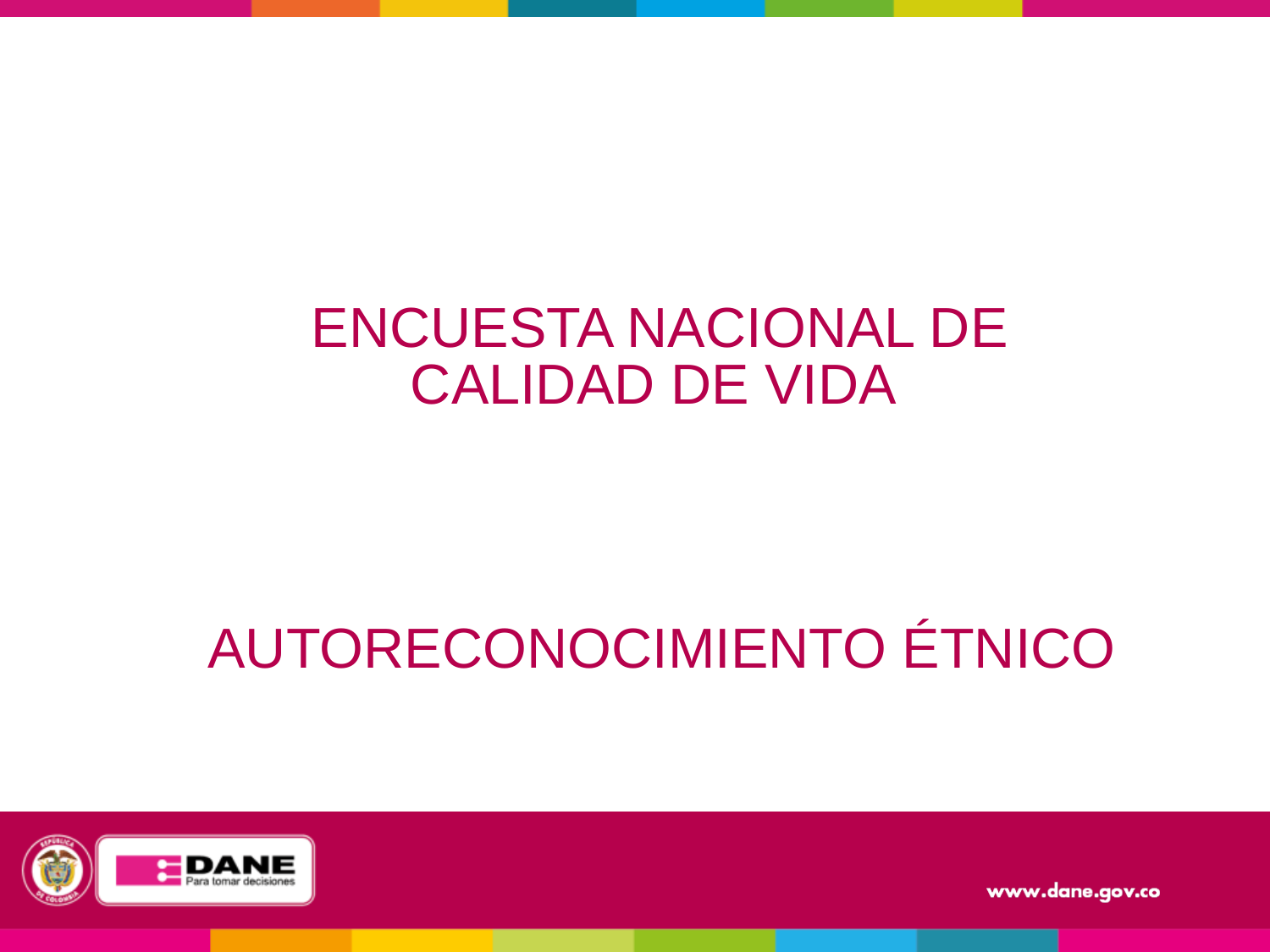

ENCUESTA NACIONAL DE CALIDAD DE VIDA
AUTORECONOCIMIENTO ÉTNICO